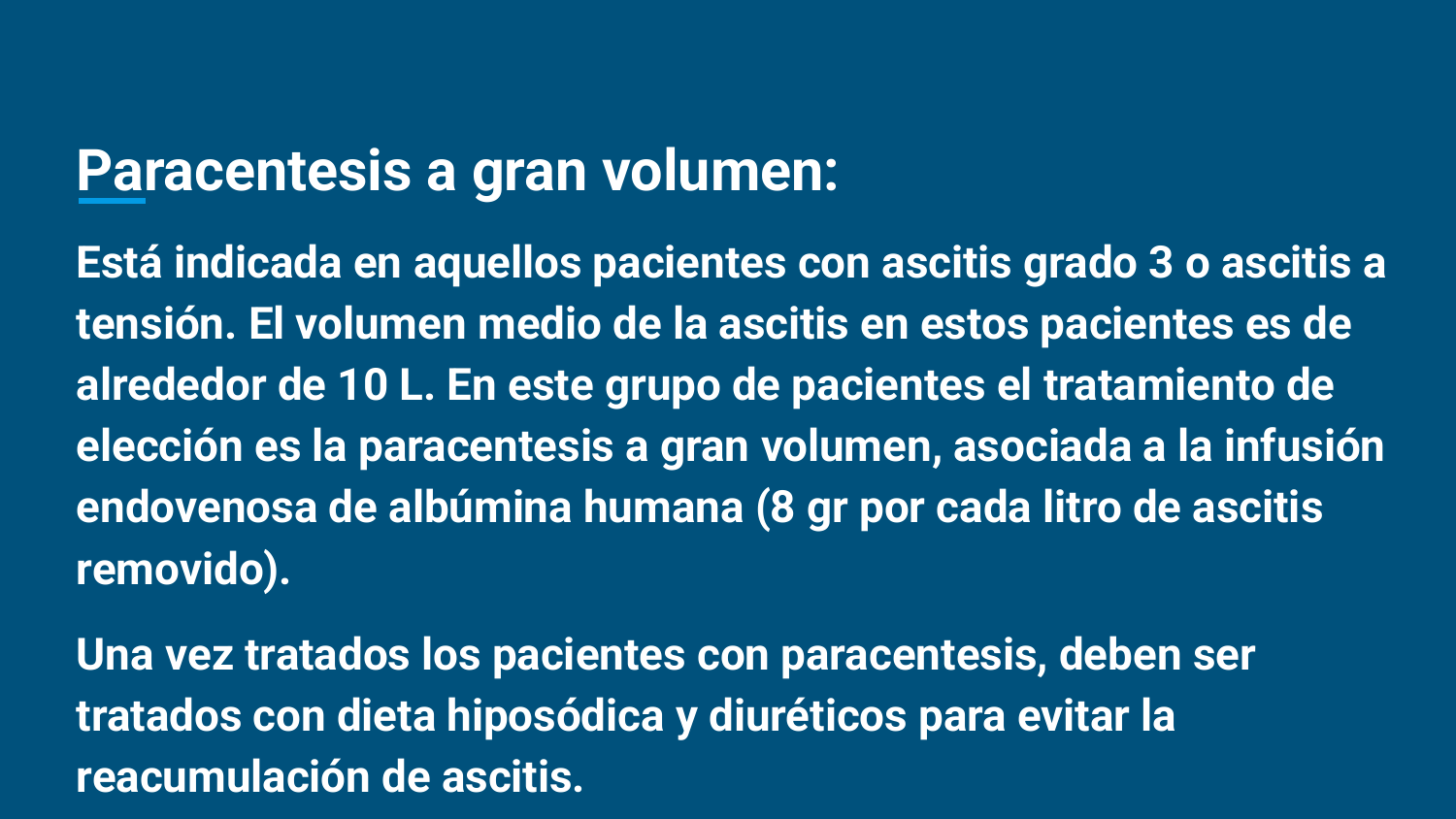

# Paracentesis a gran volumen:
Está indicada en aquellos pacientes con ascitis grado 3 o ascitis a tensión. El volumen medio de la ascitis en estos pacientes es de alrededor de 10 L. En este grupo de pacientes el tratamiento de elección es la paracentesis a gran volumen, asociada a la infusión endovenosa de albúmina humana (8 gr por cada litro de ascitis removido).
Una vez tratados los pacientes con paracentesis, deben ser tratados con dieta hiposódica y diuréticos para evitar la reacumulación de ascitis.